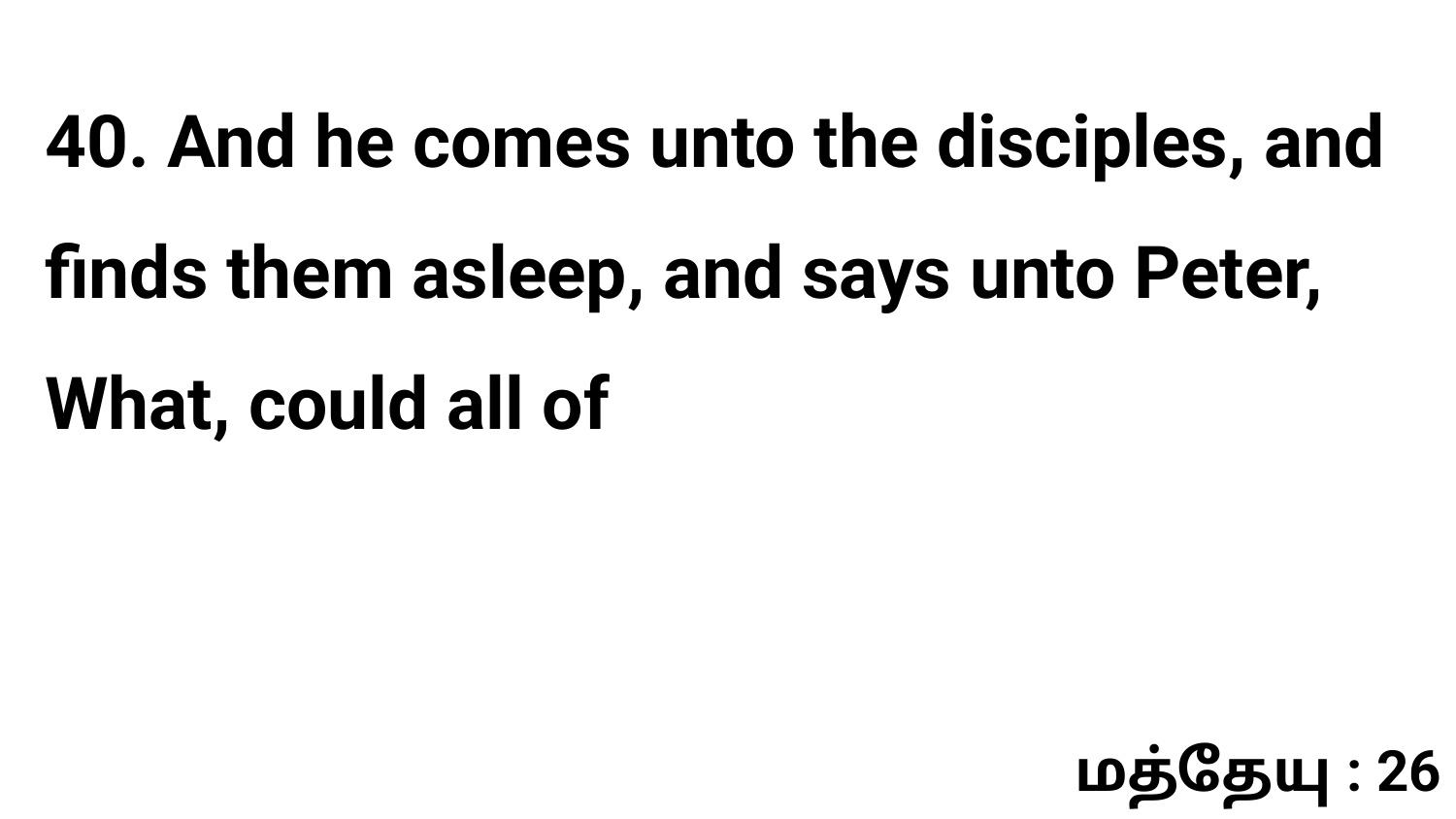

40. And he comes unto the disciples, and finds them asleep, and says unto Peter, What, could all of
மத்தேயு : 26